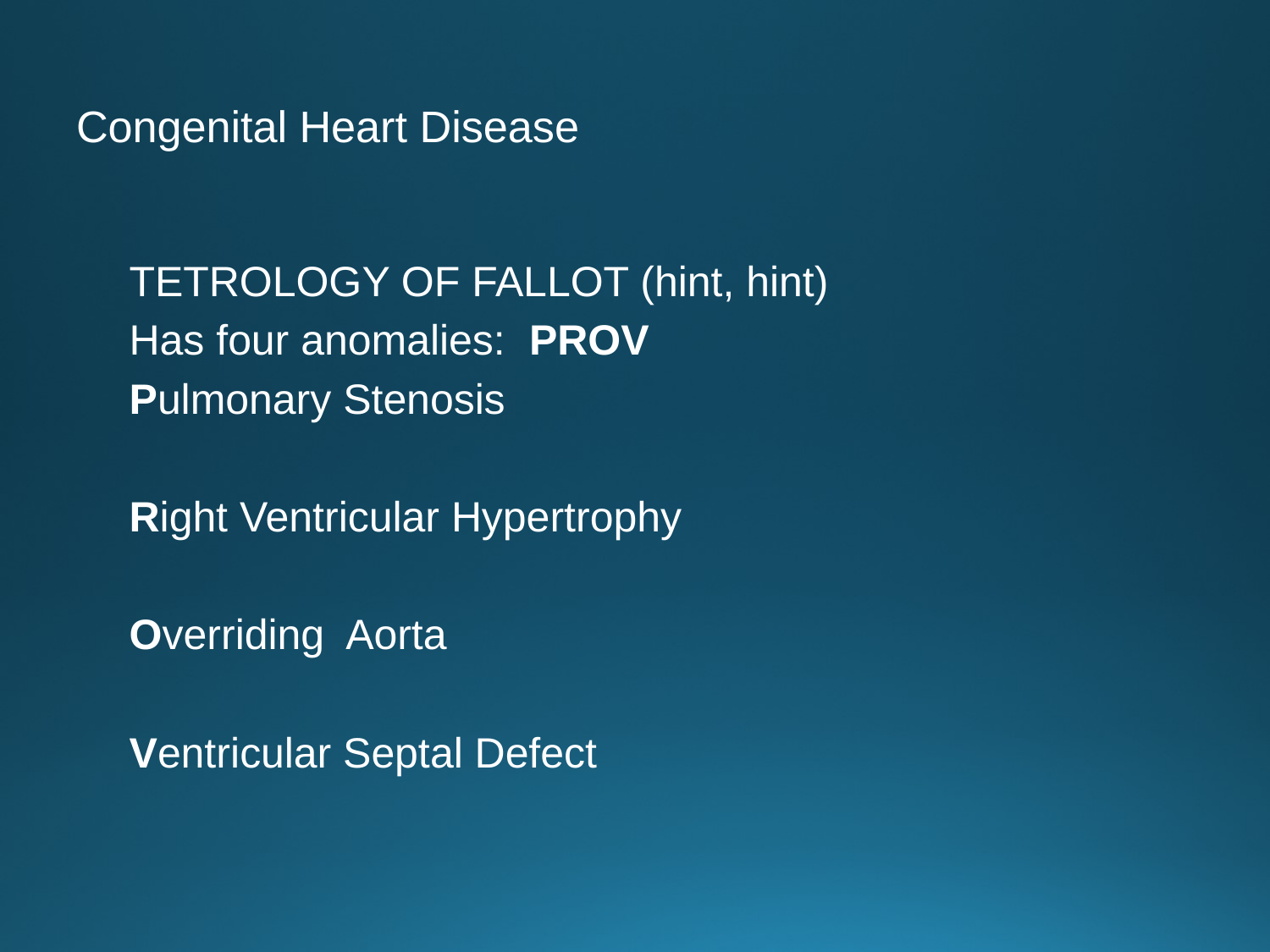

# Congenital Heart Disease
TETROLOGY OF FALLOT (hint, hint)
Has four anomalies:  PROV
Pulmonary Stenosis

Right Ventricular Hypertrophy

Overriding  Aorta

Ventricular Septal Defect